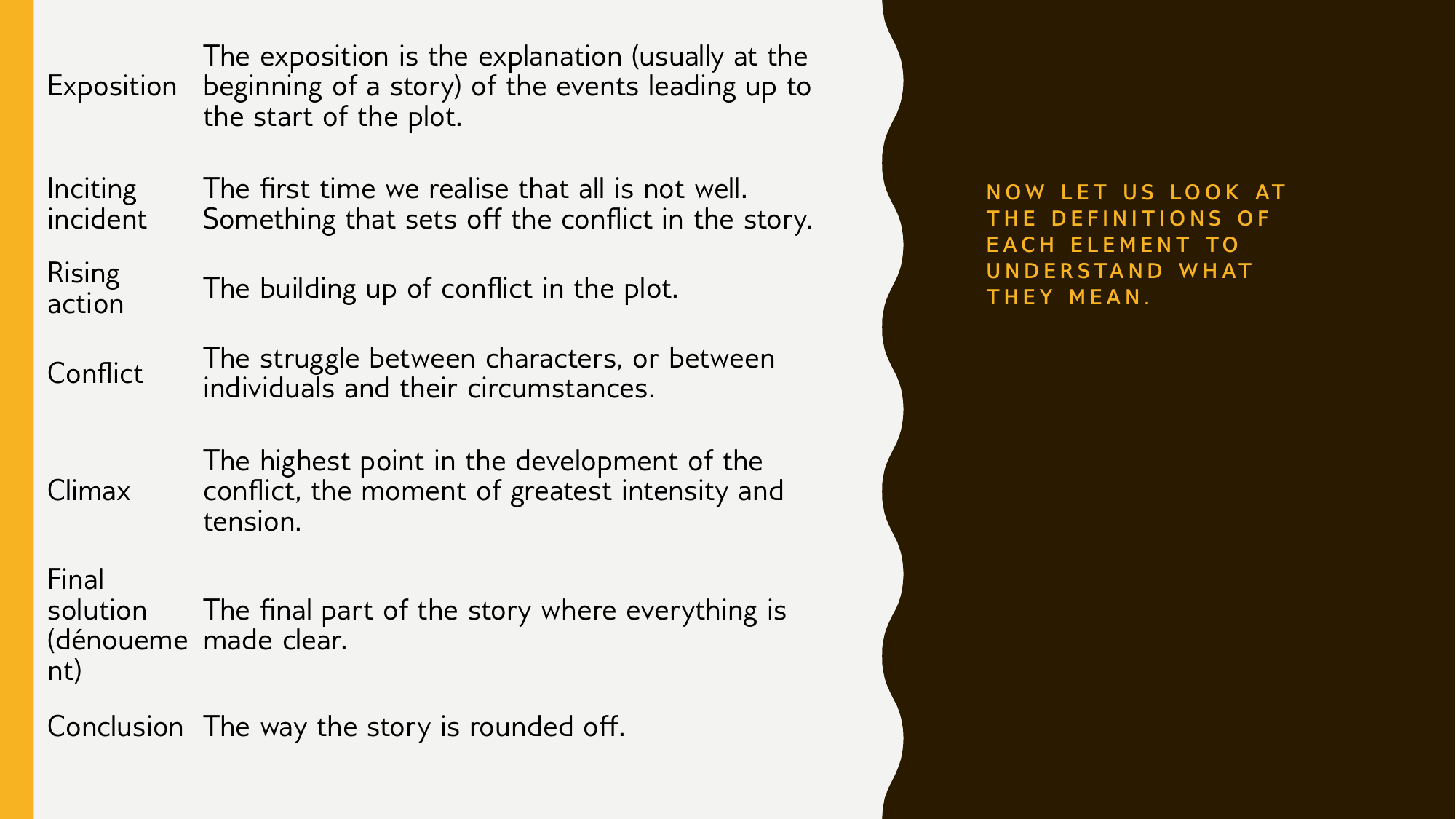

| Exposition | The exposition is the explanation (usually at the beginning of a story) of the events leading up to the start of the plot. |
| --- | --- |
| Inciting incident | The first time we realise that all is not well. Something that sets off the conflict in the story. |
| Rising action | The building up of conflict in the plot. |
| Conflict | The struggle between characters, or between individuals and their circumstances. |
| Climax | The highest point in the development of the conflict, the moment of greatest intensity and tension. |
| Final solution (dénouement) | The final part of the story where everything is made clear. |
| Conclusion | The way the story is rounded off. |
# Now let us look at the definitions of each element to understand what they mean.